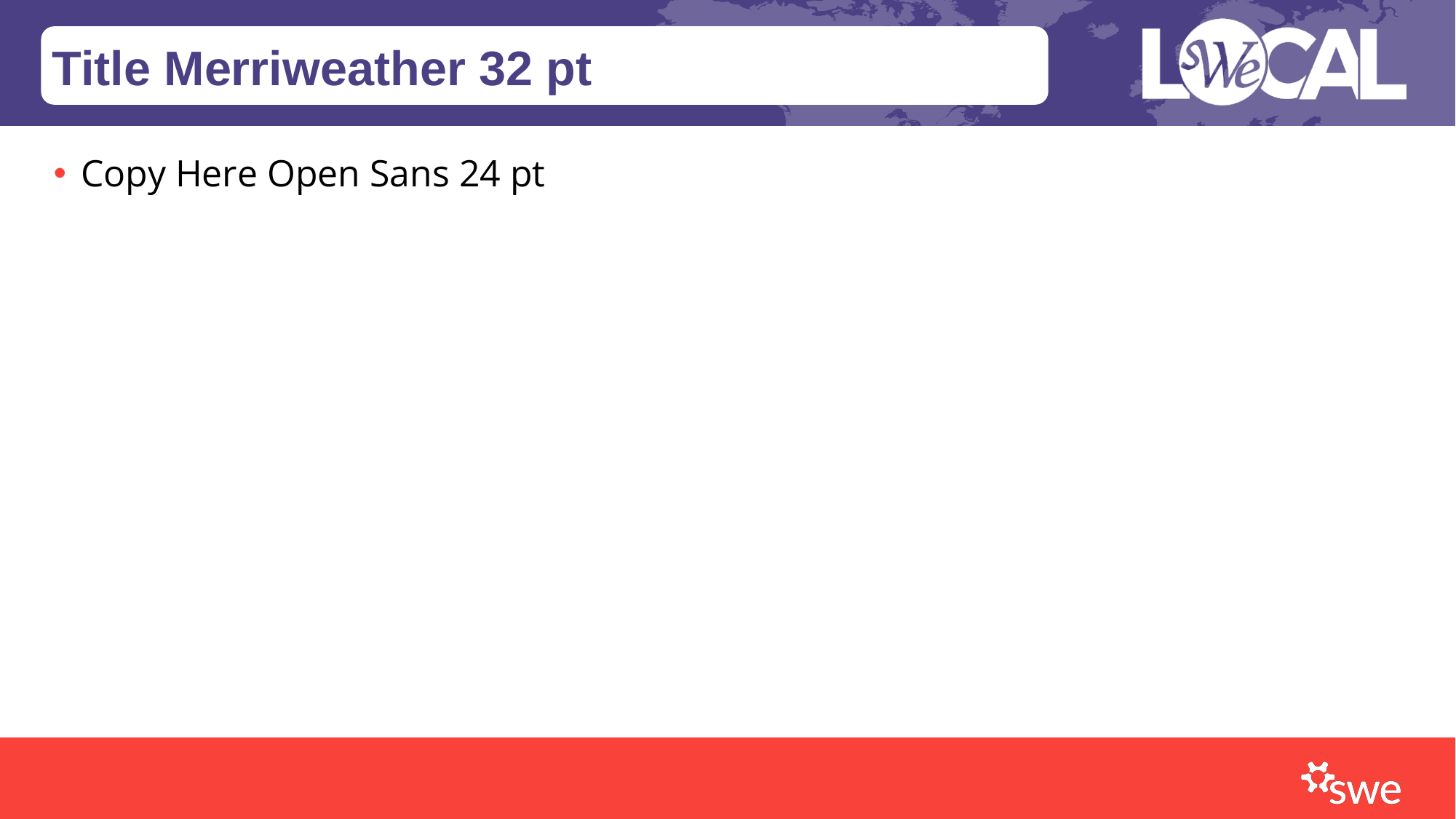

# Title Merriweather 32 pt
Copy Here Open Sans 24 pt